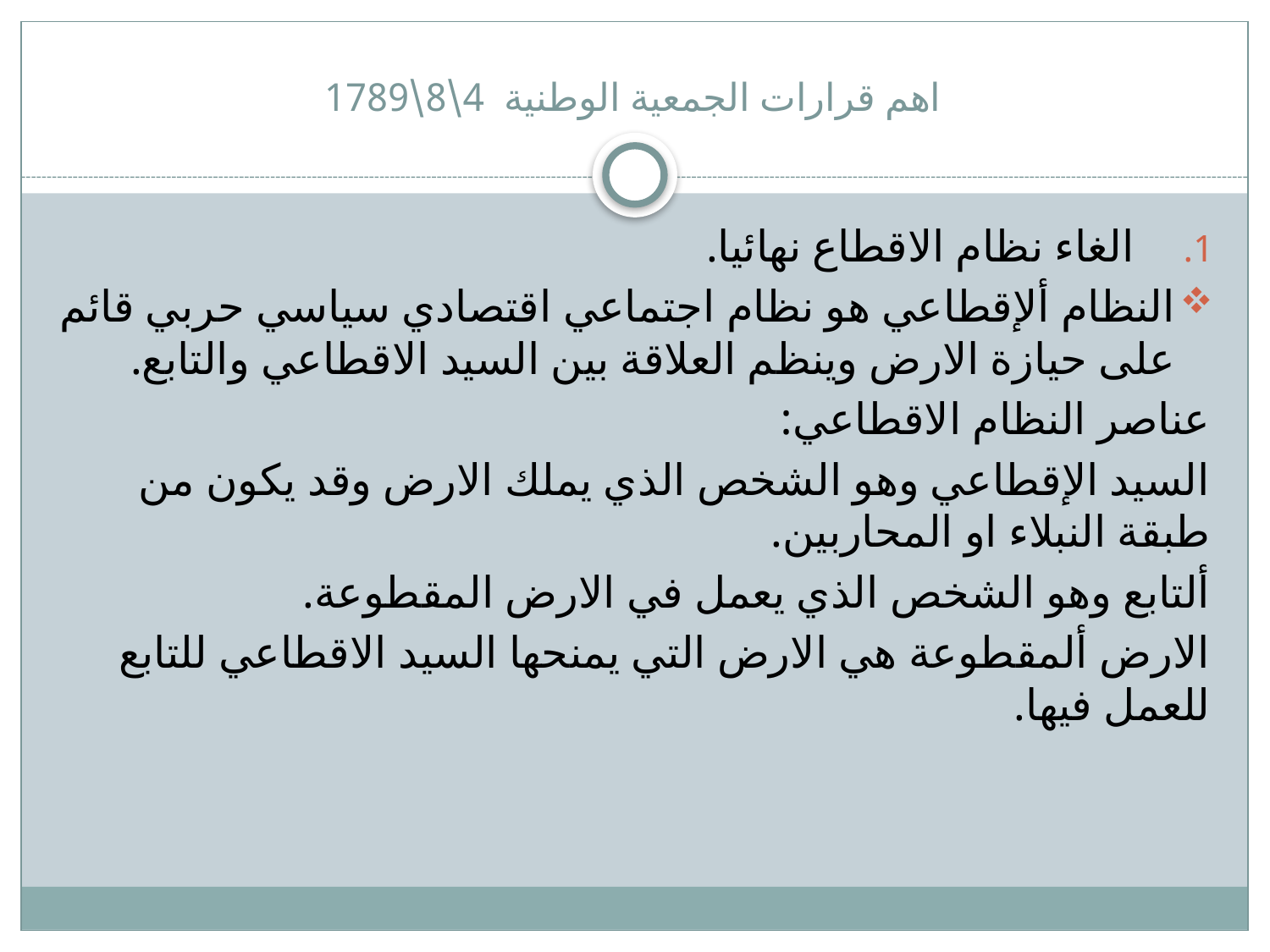

# اهم قرارات الجمعية الوطنية  4\8\1789
 الغاء نظام الاقطاع نهائيا.
النظام ألإقطاعي هو نظام اجتماعي اقتصادي سياسي حربي قائم على حيازة الارض وينظم العلاقة بين السيد الاقطاعي والتابع.
عناصر النظام الاقطاعي:
السيد الإقطاعي وهو الشخص الذي يملك الارض وقد يكون من طبقة النبلاء او المحاربين.
ألتابع وهو الشخص الذي يعمل في الارض المقطوعة.
الارض ألمقطوعة هي الارض التي يمنحها السيد الاقطاعي للتابع للعمل فيها.